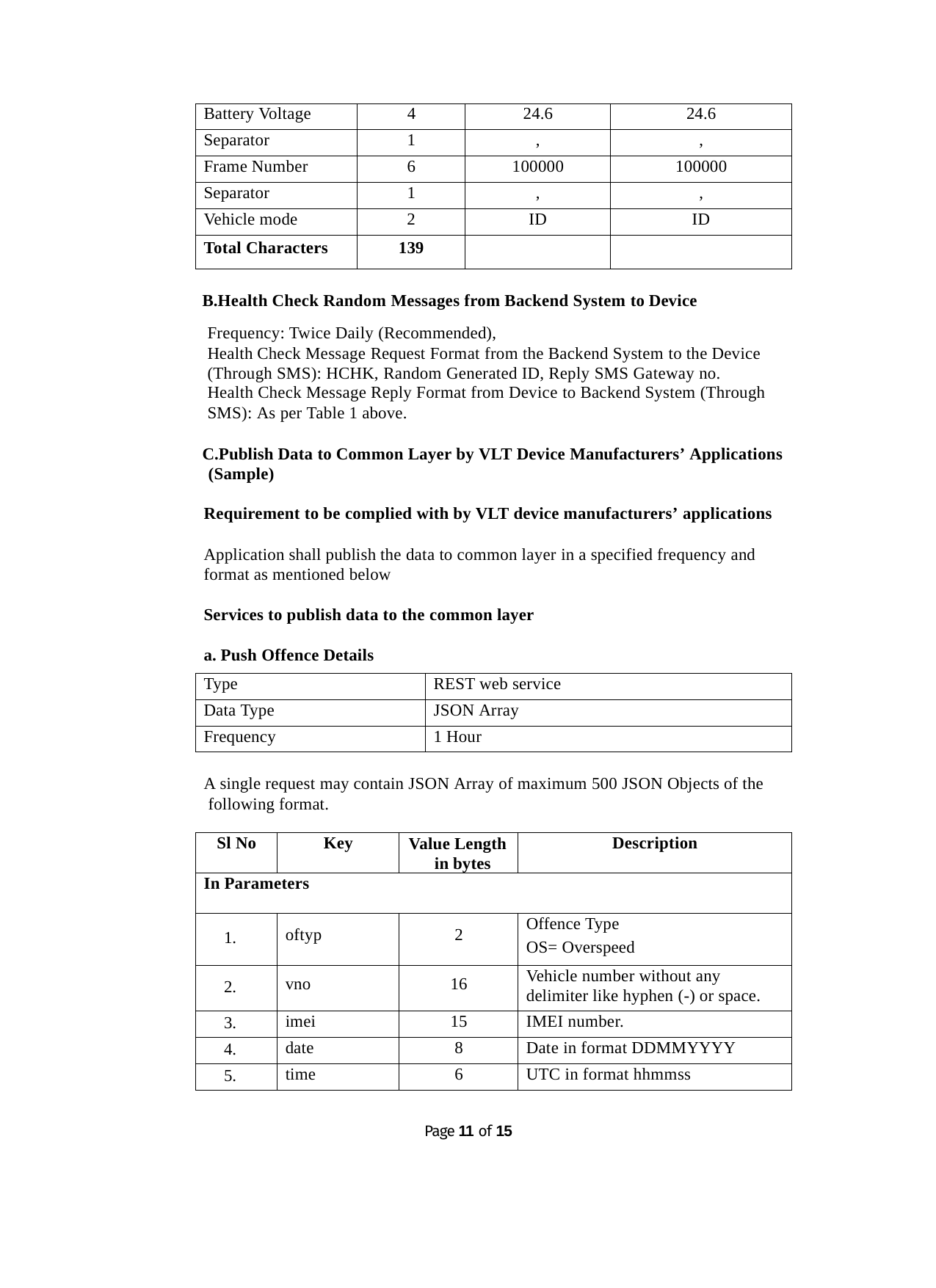

| Battery Voltage | 4 | 24.6 | 24.6 |
| --- | --- | --- | --- |
| Separator | 1 | , | , |
| Frame Number | 6 | 100000 | 100000 |
| Separator | 1 | , | , |
| Vehicle mode | 2 | ID | ID |
| Total Characters | 139 |  |  |
Health Check Random Messages from Backend System to Device
Frequency: Twice Daily (Recommended),
Health Check Message Request Format from the Backend System to the Device  (Through SMS): HCHK, Random Generated ID, Reply SMS Gateway no.
Health Check Message Reply Format from Device to Backend System (Through
SMS): As per Table 1 above.

Publish Data to Common Layer by VLT Device Manufacturers’ Applications  (Sample)

Requirement to be complied with by VLT device manufacturers’ applications

Application shall publish the data to common layer in a specified frequency and  format as mentioned below

Services to publish data to the common layer

Push Offence Details
| Type | REST web service |
| --- | --- |
| Data Type | JSON Array |
| Frequency | 1 Hour |
A single request may contain JSON Array of maximum 500 JSON Objects of the  following format.
| Sl No | Key | Value Length in bytes | Description |
| --- | --- | --- | --- |
| In Parameters |  |  |  |
| 1. | oftyp | 2 | Offence Type OS= Overspeed |
| 2. | vno | 16 | Vehicle number without any delimiter like hyphen (-) or space. |
| 3. | imei | 15 | IMEI number. |
| 4. | date | 8 | Date in format DDMMYYYY |
| 5. | time | 6 | UTC in format hhmmss |
Page 11 of 15